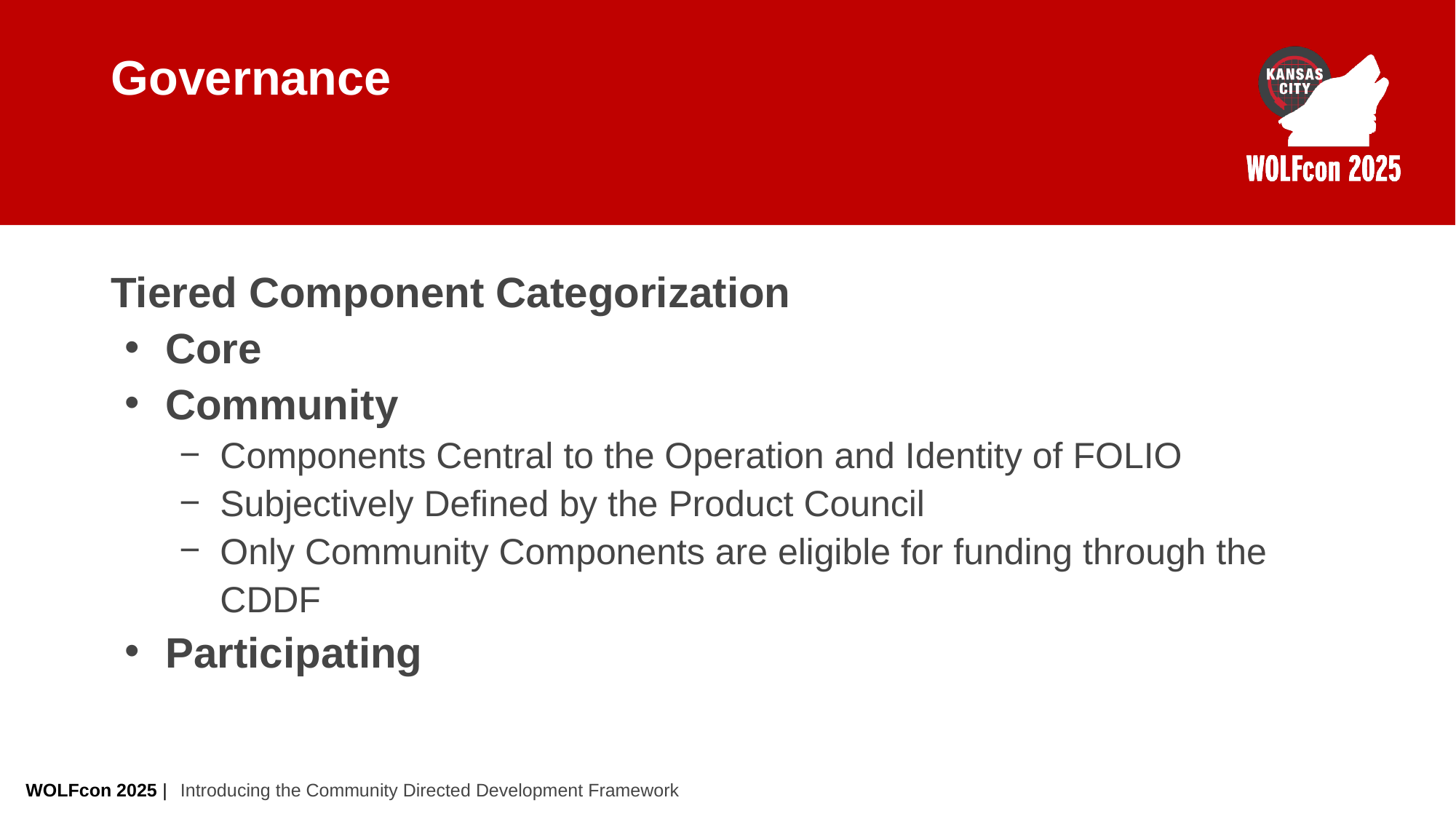

# Governance

Tiered Component Categorization
Core
Community
Components Central to the Operation and Identity of FOLIO
Subjectively Defined by the Product Council
Only Community Components are eligible for funding through the CDDF
Participating
Introducing the Community Directed Development Framework